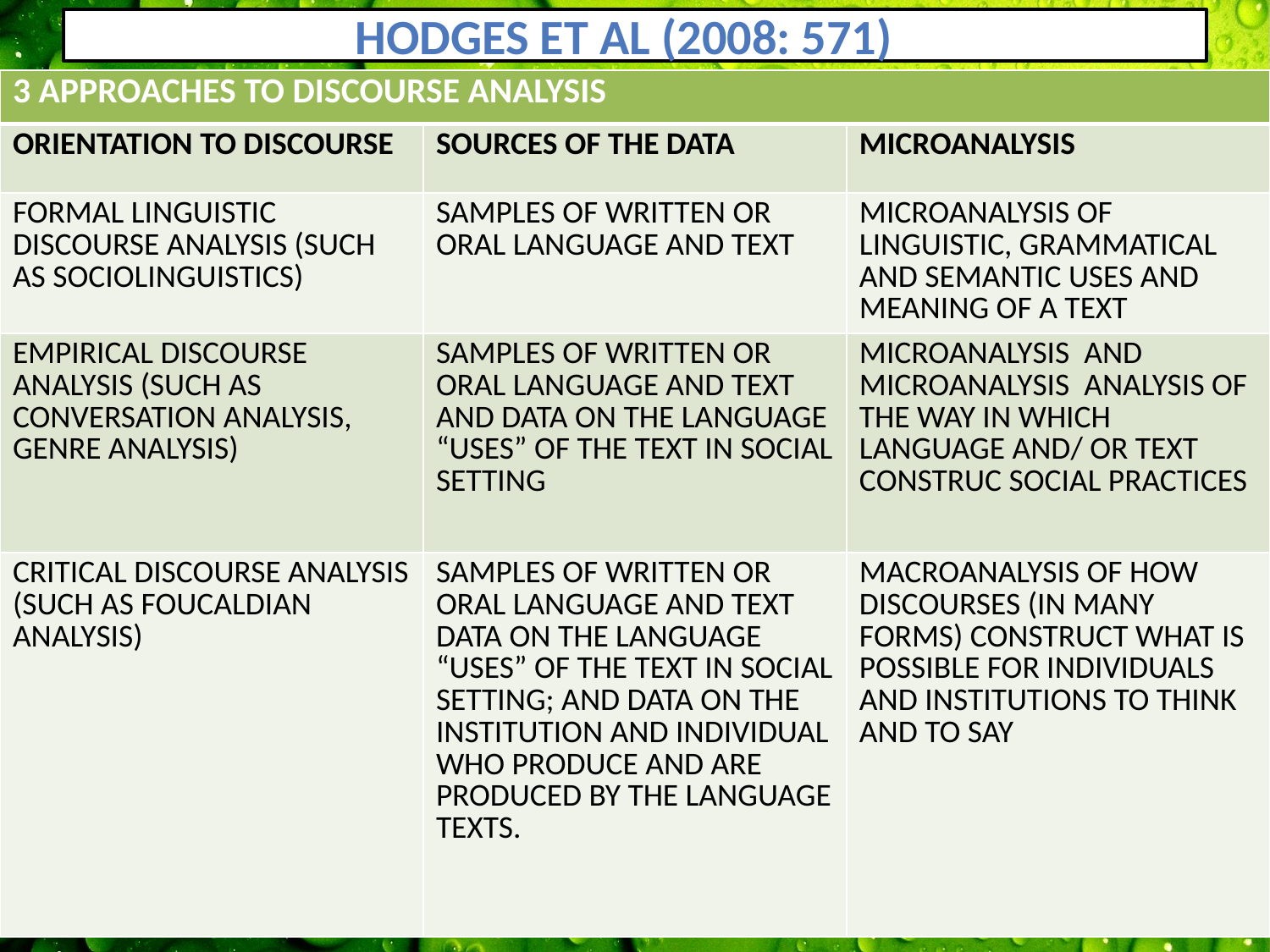

# Hodges et al (2008: 571)
| 3 APPROACHES TO DISCOURSE ANALYSIS |  |  |
| --- | --- | --- |
| ORIENTATION TO DISCOURSE | SOURCES OF THE DATA | MICROANALYSIS |
| FORMAL LINGUISTIC DISCOURSE ANALYSIS (SUCH AS SOCIOLINGUISTICS) | SAMPLES OF WRITTEN OR ORAL LANGUAGE AND TEXT | MICROANALYSIS OF LINGUISTIC, GRAMMATICAL AND SEMANTIC USES AND MEANING OF A TEXT |
| EMPIRICAL DISCOURSE ANALYSIS (SUCH AS CONVERSATION ANALYSIS, GENRE ANALYSIS) | SAMPLES OF WRITTEN OR ORAL LANGUAGE AND TEXT AND DATA ON THE LANGUAGE “USES” OF THE TEXT IN SOCIAL SETTING | MICROANALYSIS AND MICROANALYSIS ANALYSIS OF THE WAY IN WHICH LANGUAGE AND/ OR TEXT CONSTRUC SOCIAL PRACTICES |
| CRITICAL DISCOURSE ANALYSIS (SUCH AS FOUCALDIAN ANALYSIS) | SAMPLES OF WRITTEN OR ORAL LANGUAGE AND TEXT DATA ON THE LANGUAGE “USES” OF THE TEXT IN SOCIAL SETTING; AND DATA ON THE INSTITUTION AND INDIVIDUAL WHO PRODUCE AND ARE PRODUCED BY THE LANGUAGE TEXTS. | MACROANALYSIS OF HOW DISCOURSES (IN MANY FORMS) CONSTRUCT WHAT IS POSSIBLE FOR INDIVIDUALS AND INSTITUTIONS TO THINK AND TO SAY |